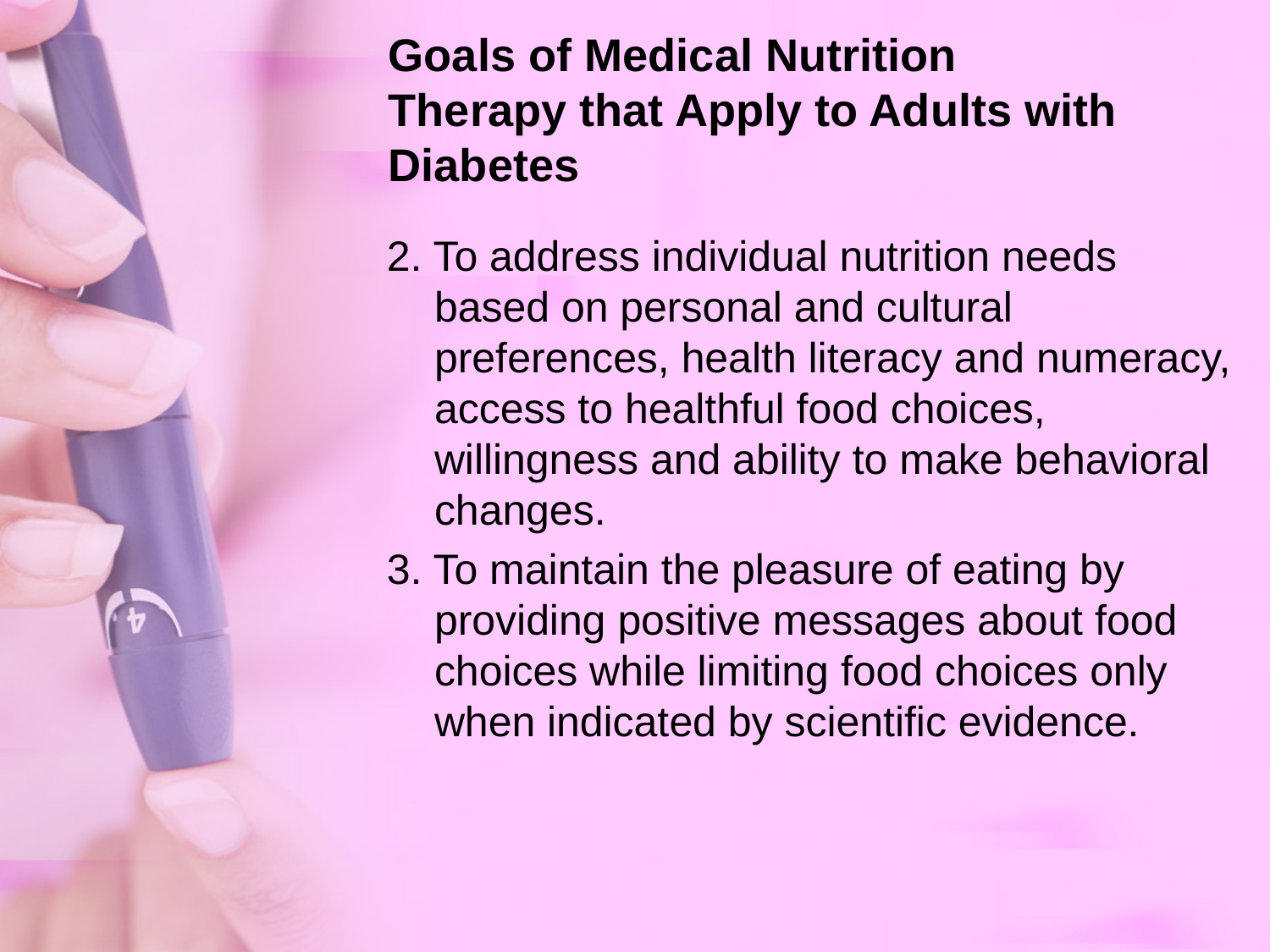

# Goals of Medical Nutrition Therapy that Apply to Adults with Diabetes
2. To address individual nutrition needs based on personal and cultural preferences, health literacy and numeracy, access to healthful food choices, willingness and ability to make behavioral changes.
3. To maintain the pleasure of eating by providing positive messages about food choices while limiting food choices only when indicated by scientific evidence.